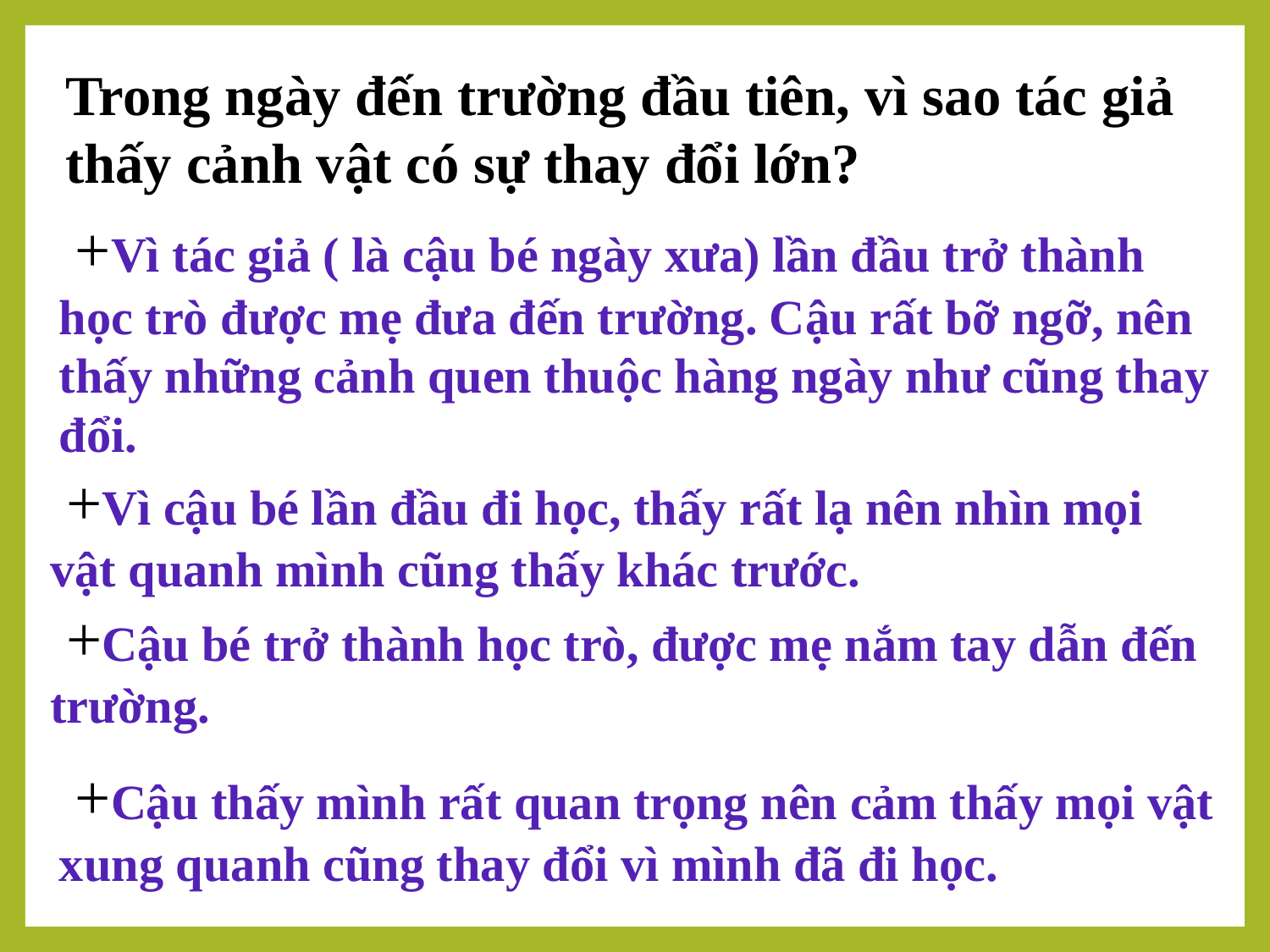

Trong ngày đến trường đầu tiên, vì sao tác giả thấy cảnh vật có sự thay đổi lớn?
 +Vì tác giả ( là cậu bé ngày xưa) lần đầu trở thành học trò được mẹ đưa đến trường. Cậu rất bỡ ngỡ, nên thấy những cảnh quen thuộc hàng ngày như cũng thay đổi.
 +Vì cậu bé lần đầu đi học, thấy rất lạ nên nhìn mọi vật quanh mình cũng thấy khác trước.
 +Cậu bé trở thành học trò, được mẹ nắm tay dẫn đến trường.
 +Cậu thấy mình rất quan trọng nên cảm thấy mọi vật xung quanh cũng thay đổi vì mình đã đi học.